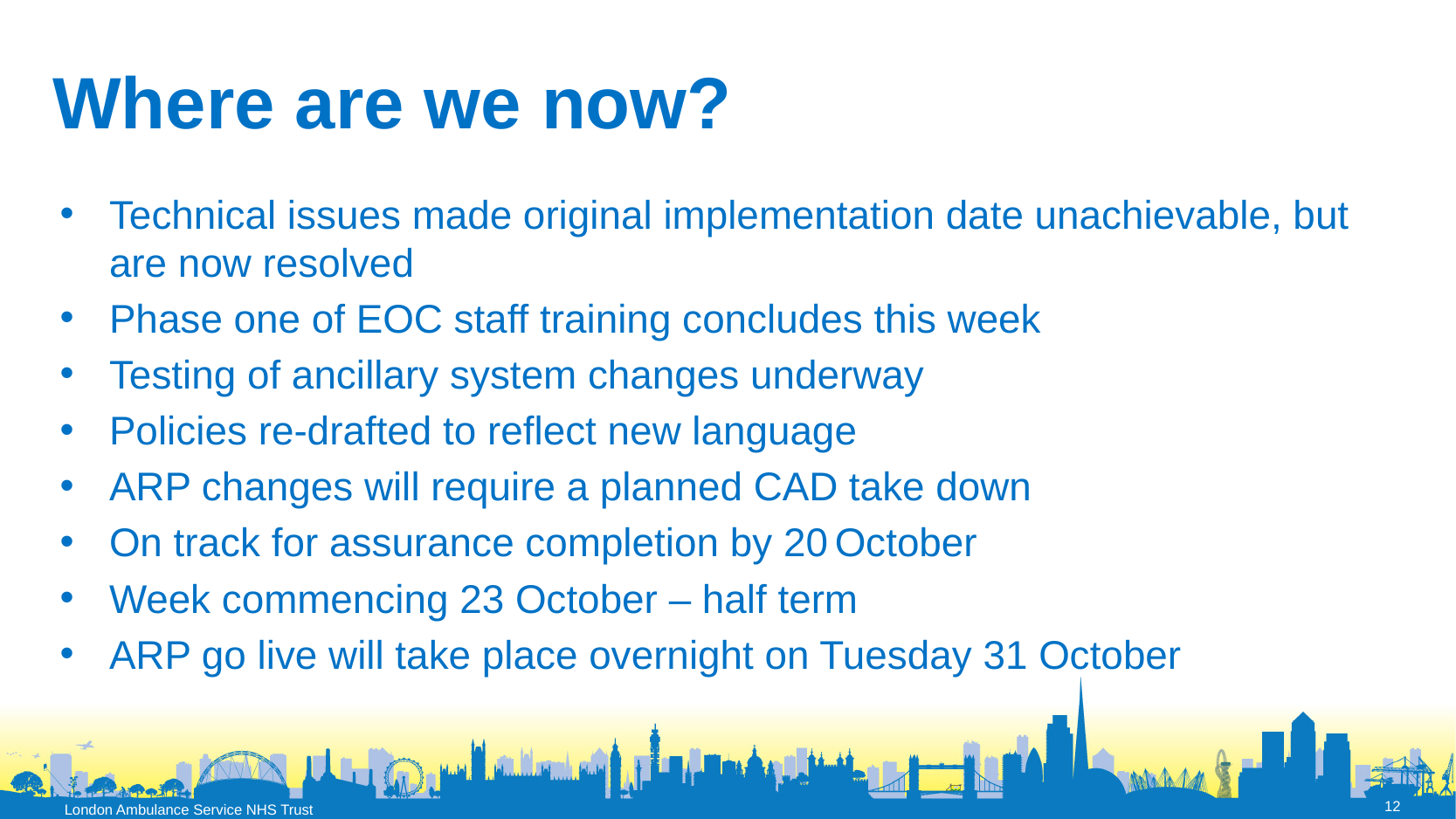

# Where are we now?
Technical issues made original implementation date unachievable, but are now resolved
Phase one of EOC staff training concludes this week
Testing of ancillary system changes underway
Policies re-drafted to reflect new language
ARP changes will require a planned CAD take down
On track for assurance completion by 20 October
Week commencing 23 October – half term
ARP go live will take place overnight on Tuesday 31 October

12
London Ambulance Service NHS Trust